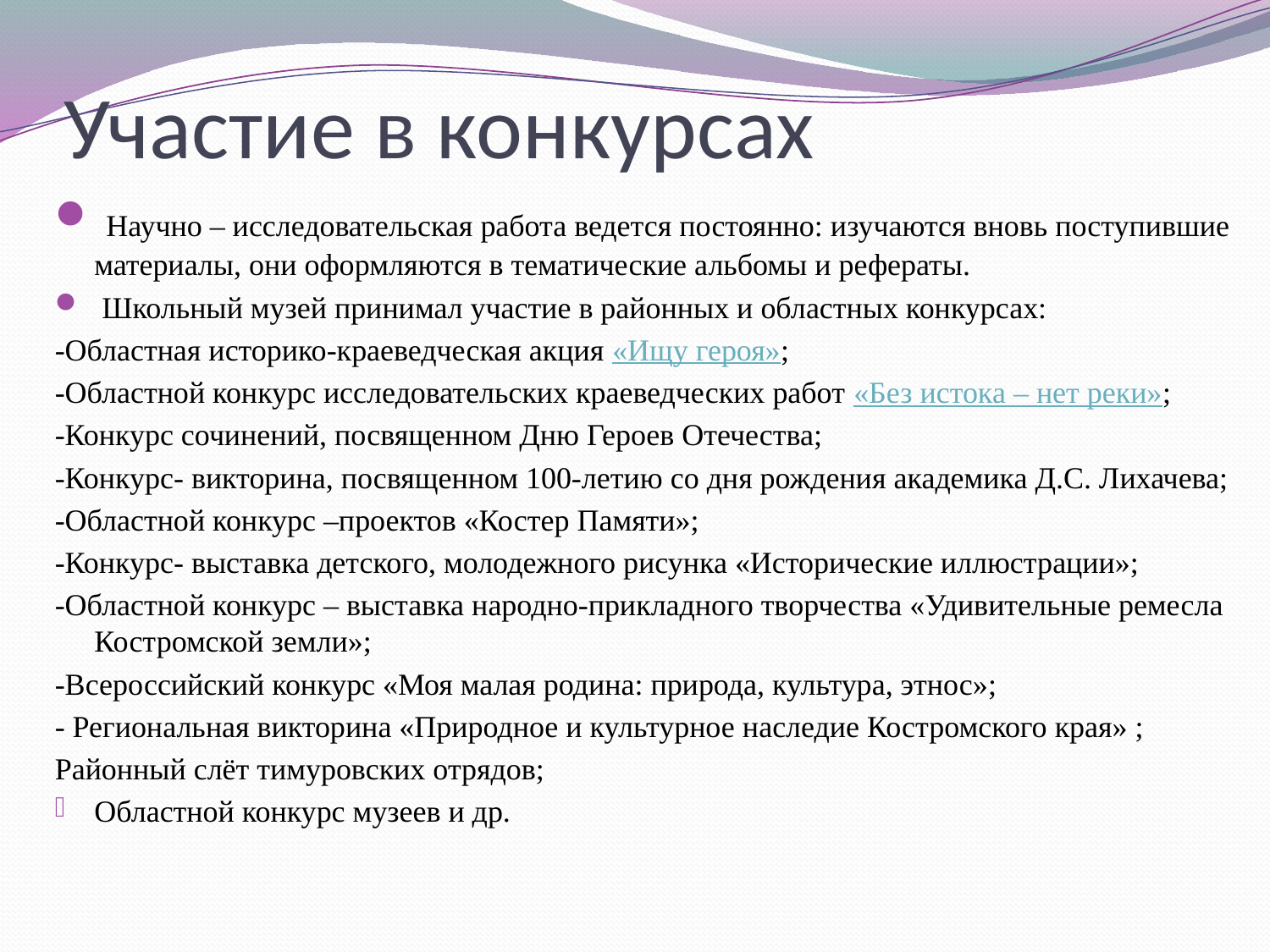

# Участие в конкурсах
 Научно – исследовательская работа ведется постоянно: изучаются вновь поступившие материалы, они оформляются в тематические альбомы и рефераты.
 Школьный музей принимал участие в районных и областных конкурсах:
-Областная историко-краеведческая акция «Ищу героя»;
-Областной конкурс исследовательских краеведческих работ «Без истока – нет реки»;
-Конкурс сочинений, посвященном Дню Героев Отечества;
-Конкурс- викторина, посвященном 100-летию со дня рождения академика Д.С. Лихачева;
-Областной конкурс –проектов «Костер Памяти»;
-Конкурс- выставка детского, молодежного рисунка «Исторические иллюстрации»;
-Областной конкурс – выставка народно-прикладного творчества «Удивительные ремесла Костромской земли»;
-Всероссийский конкурс «Моя малая родина: природа, культура, этнос»;
- Региональная викторина «Природное и культурное наследие Костромского края» ;
Районный слёт тимуровских отрядов;
Областной конкурс музеев и др.